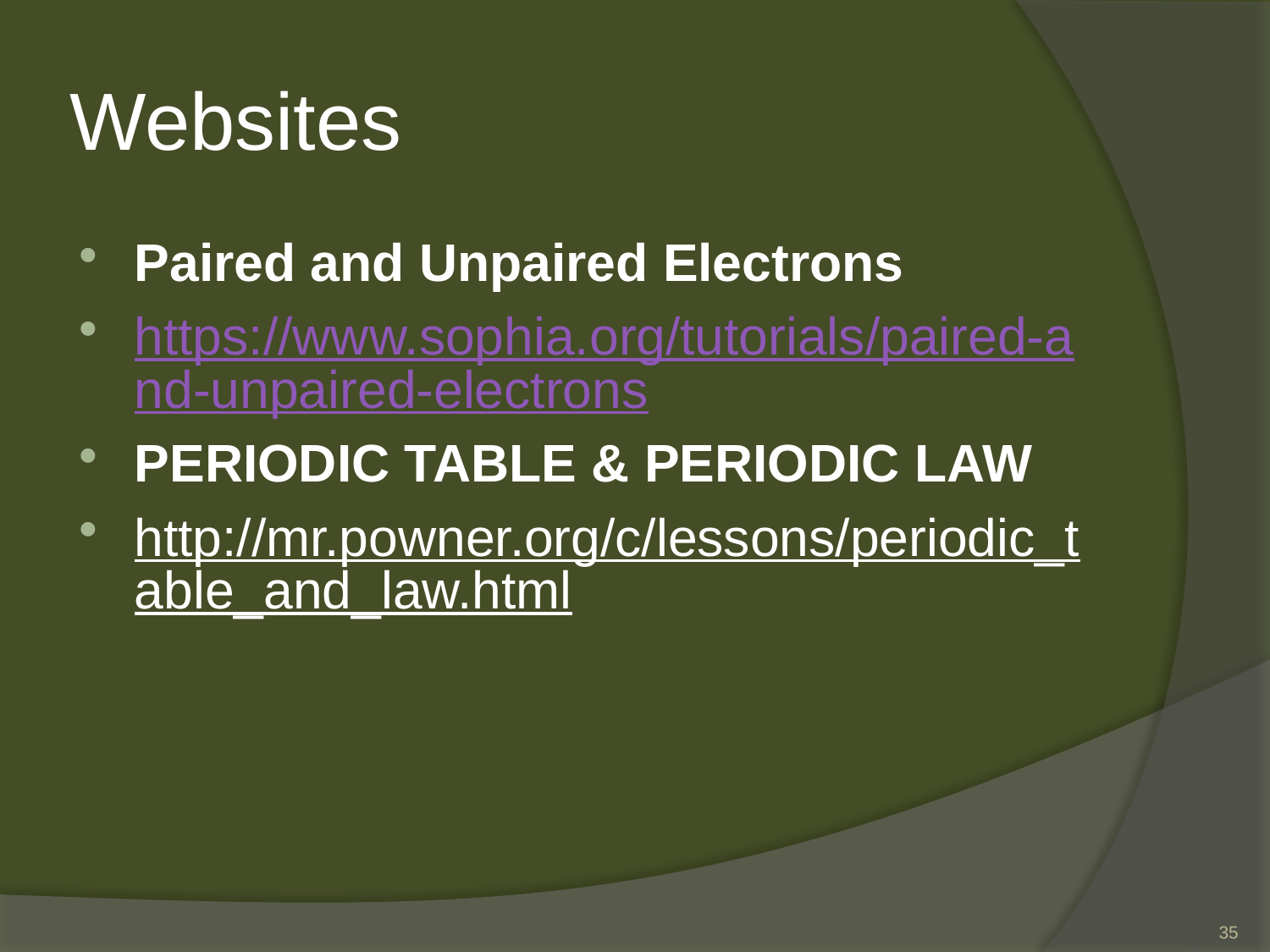

# Websites
Paired and Unpaired Electrons
https://www.sophia.org/tutorials/paired-and-unpaired-electrons
PERIODIC TABLE & PERIODIC LAW
http://mr.powner.org/c/lessons/periodic_table_and_law.html

35